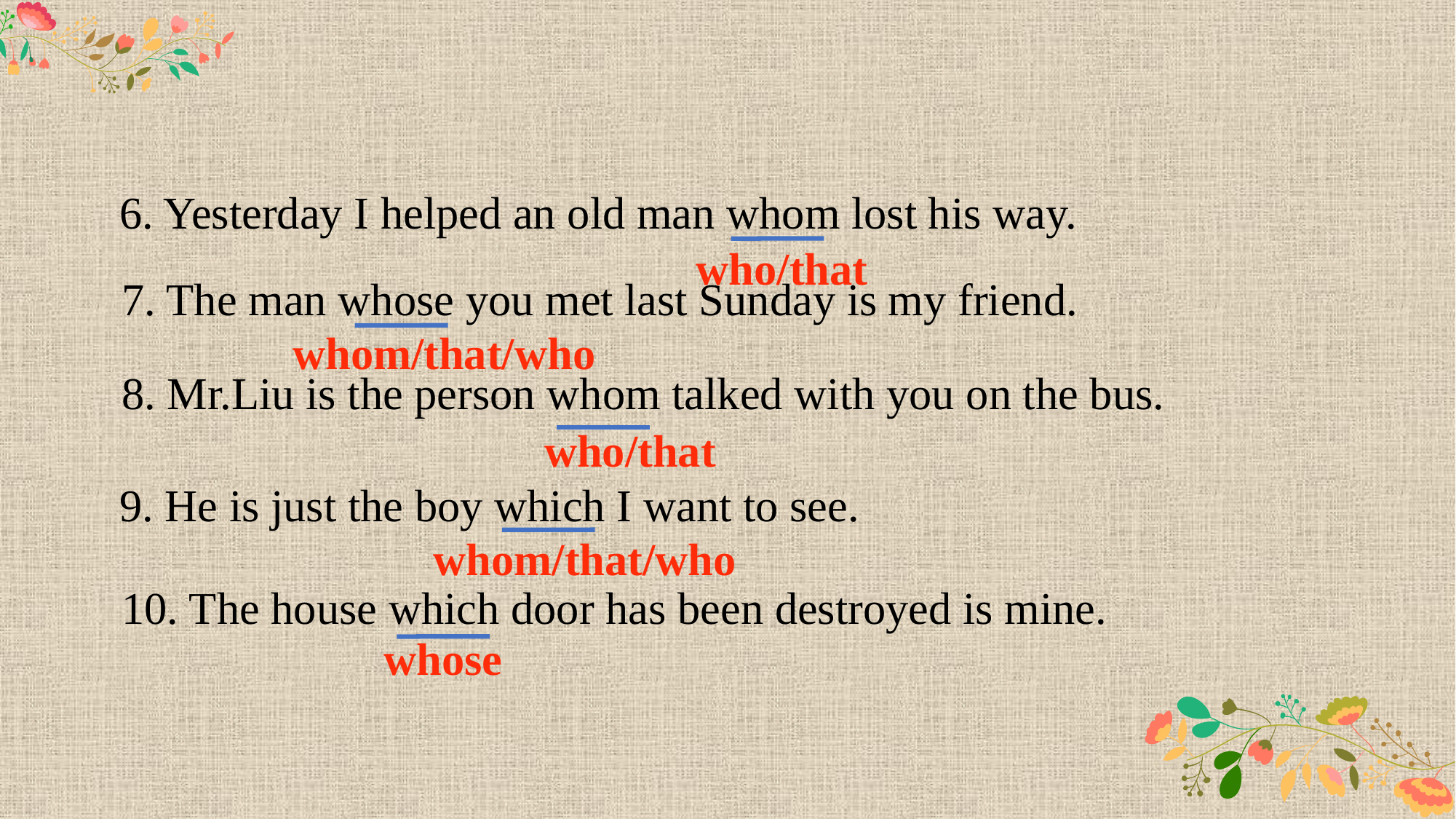

6. Yesterday I helped an old man whom lost his way.
who/that
7. The man whose you met last Sunday is my friend.
whom/that/who
8. Mr.Liu is the person whom talked with you on the bus.
who/that
9. He is just the boy which I want to see.
whom/that/who
10. The house which door has been destroyed is mine.
whose